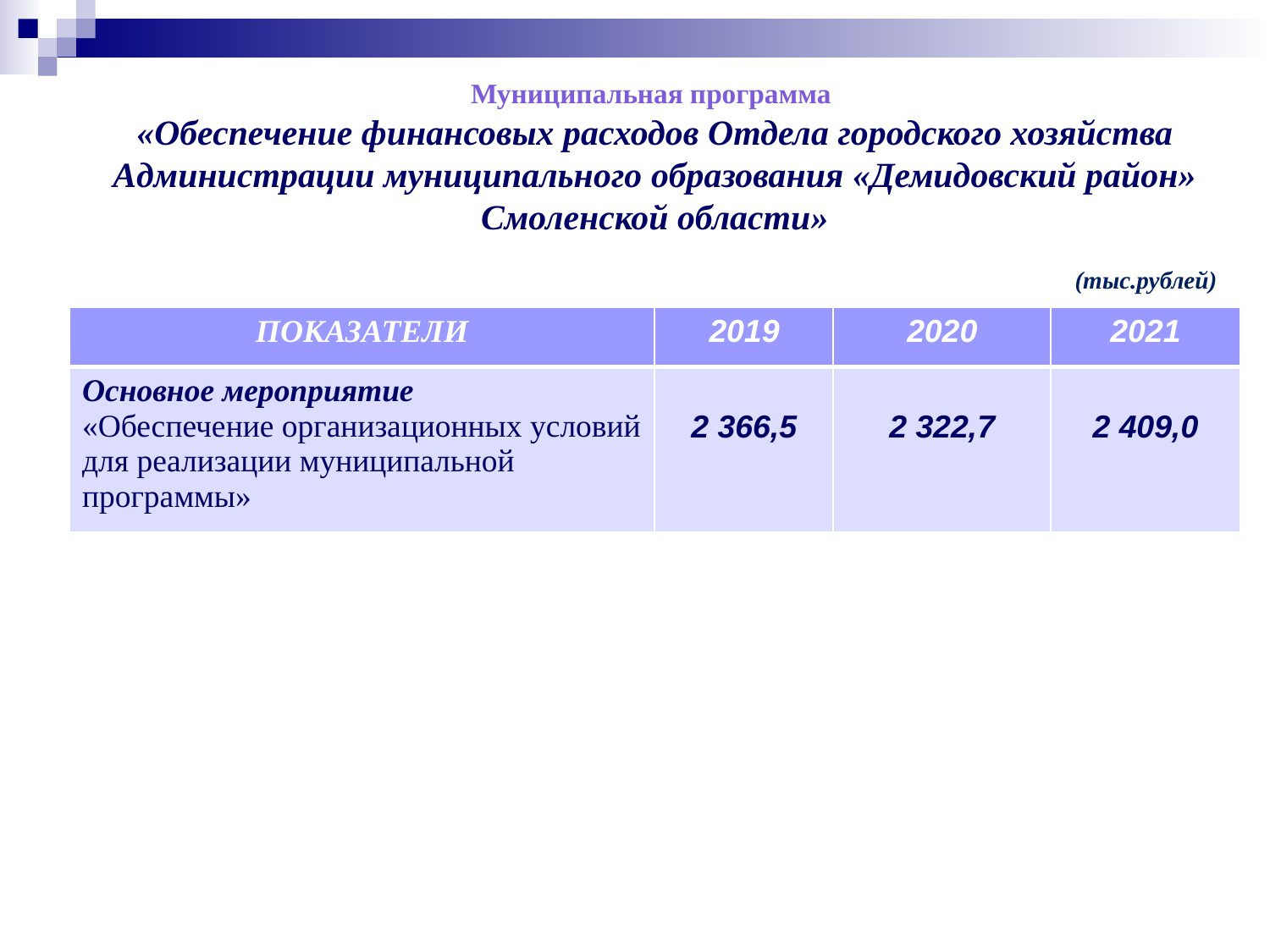

Муниципальная программа
«Обеспечение финансовых расходов Отдела городского хозяйства Администрации муниципального образования «Демидовский район» Смоленской области»
(тыс.рублей)
| ПОКАЗАТЕЛИ | 2019 | 2020 | 2021 |
| --- | --- | --- | --- |
| Основное мероприятие «Обеспечение организационных условий для реализации муниципальной программы» | 2 366,5 | 2 322,7 | 2 409,0 |